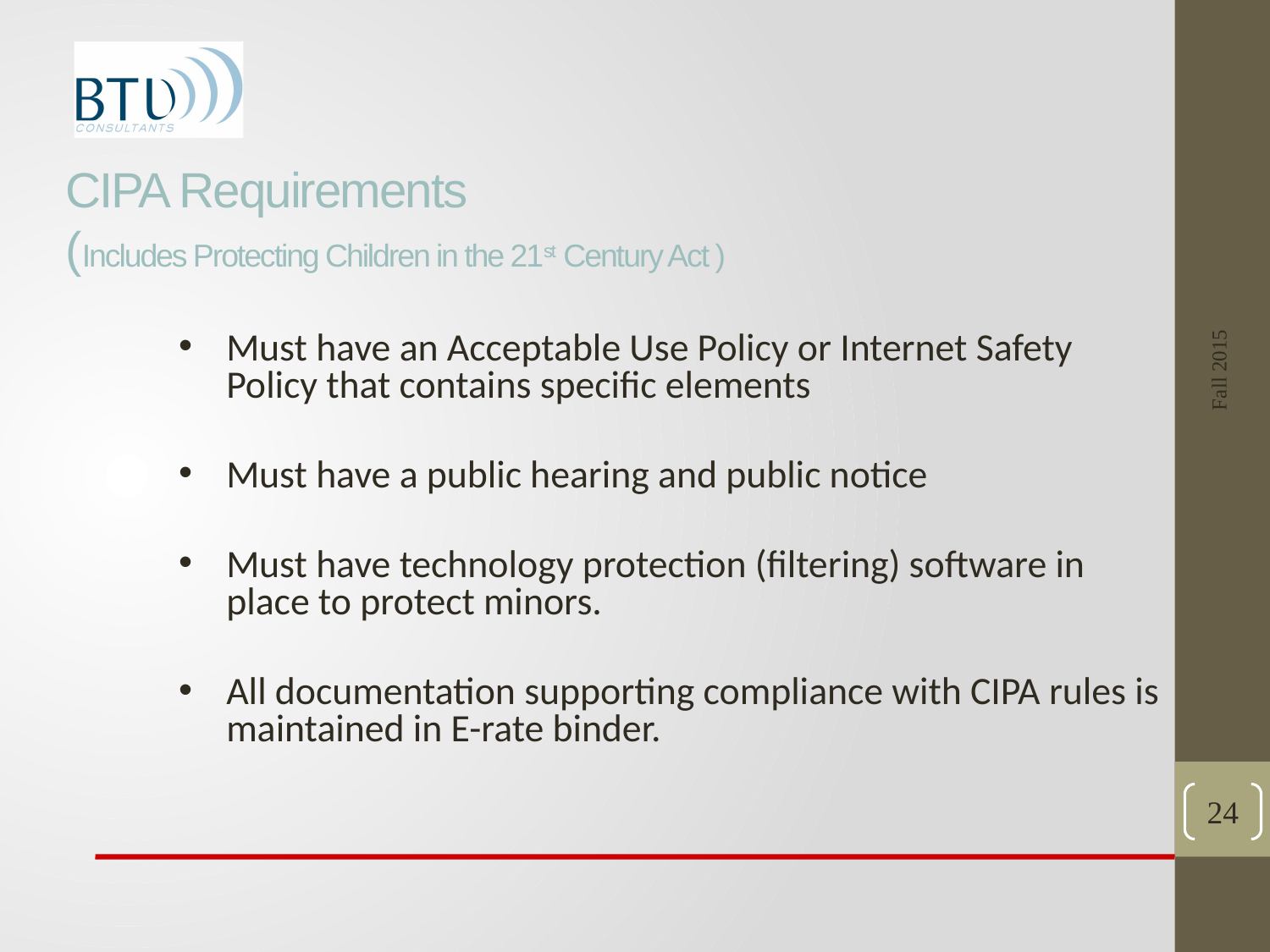

CIPA Requirements
(Includes Protecting Children in the 21st Century Act )

Fall 2015

Must have an Acceptable Use Policy or Internet Safety Policy that contains specific elements

Must have a public hearing and public notice

Must have technology protection (filtering) software in place to protect minors.

All documentation supporting compliance with CIPA rules is maintained in E-rate binder.
24